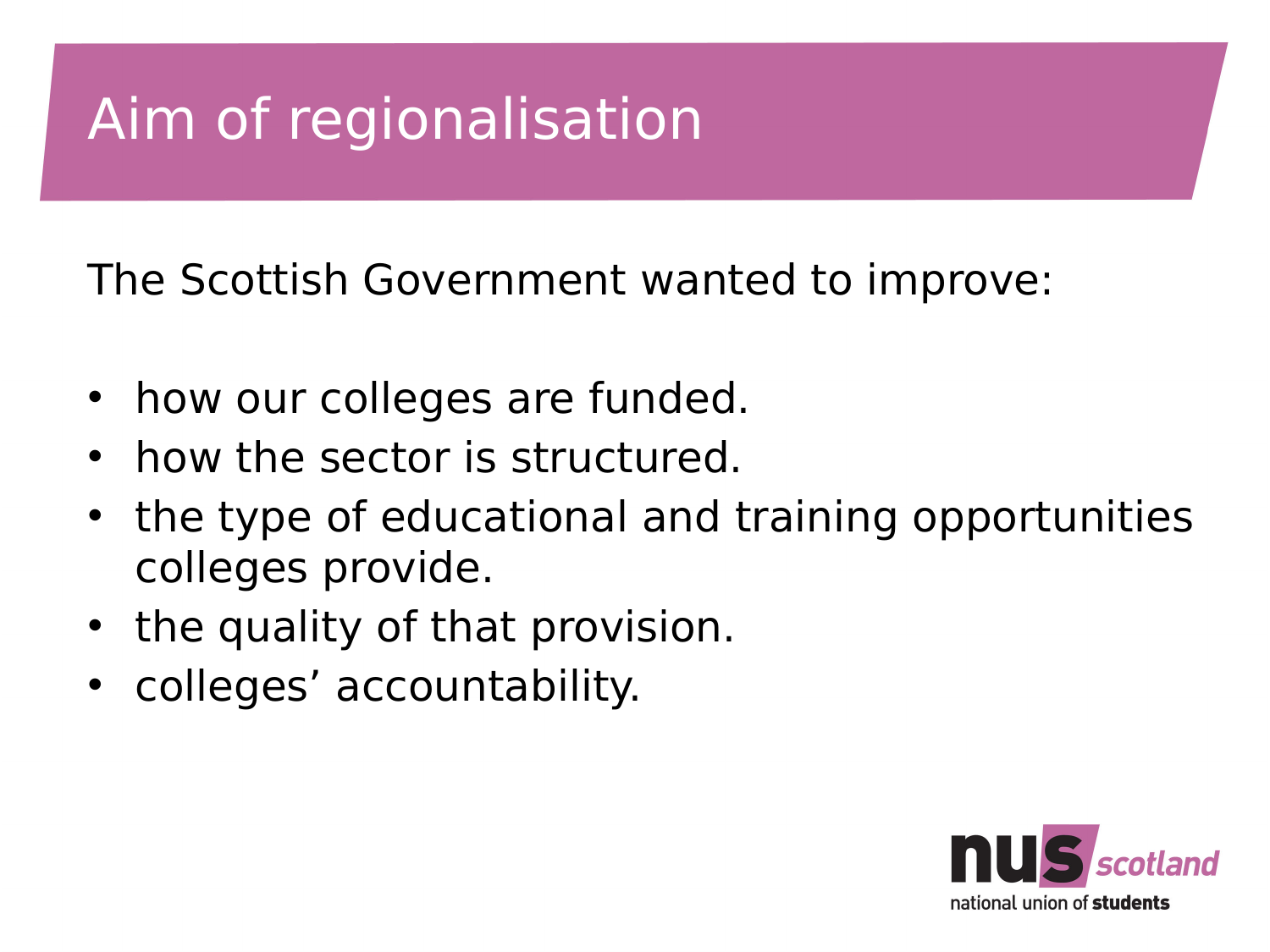

# Aim of regionalisation
The Scottish Government wanted to improve:

how our colleges are funded.
how the sector is structured.
the type of educational and training opportunities colleges provide.
the quality of that provision.
colleges’ accountability.